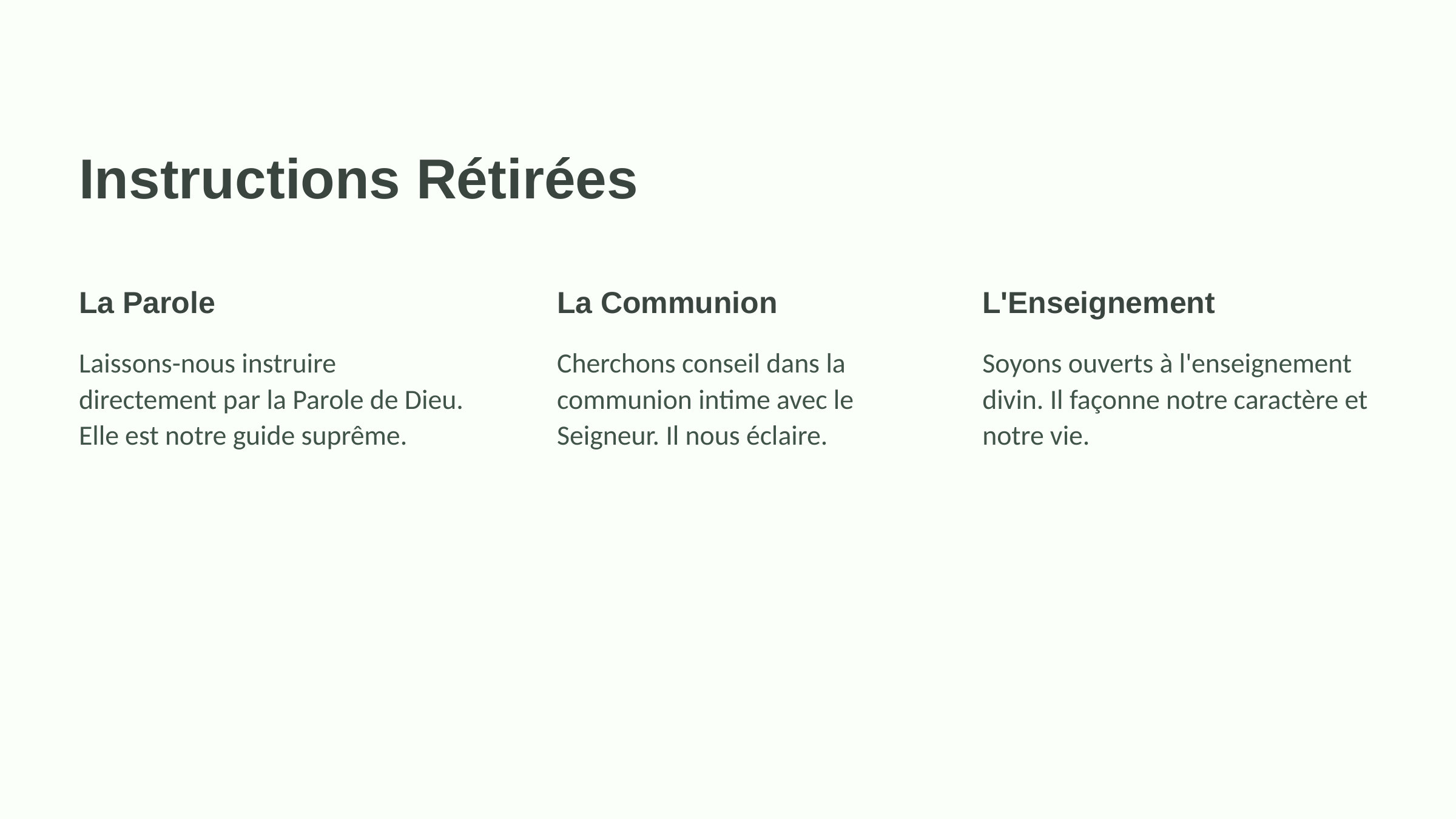

Instructions Rétirées
La Parole
La Communion
L'Enseignement
Laissons-nous instruire directement par la Parole de Dieu. Elle est notre guide suprême.
Cherchons conseil dans la communion intime avec le Seigneur. Il nous éclaire.
Soyons ouverts à l'enseignement divin. Il façonne notre caractère et notre vie.